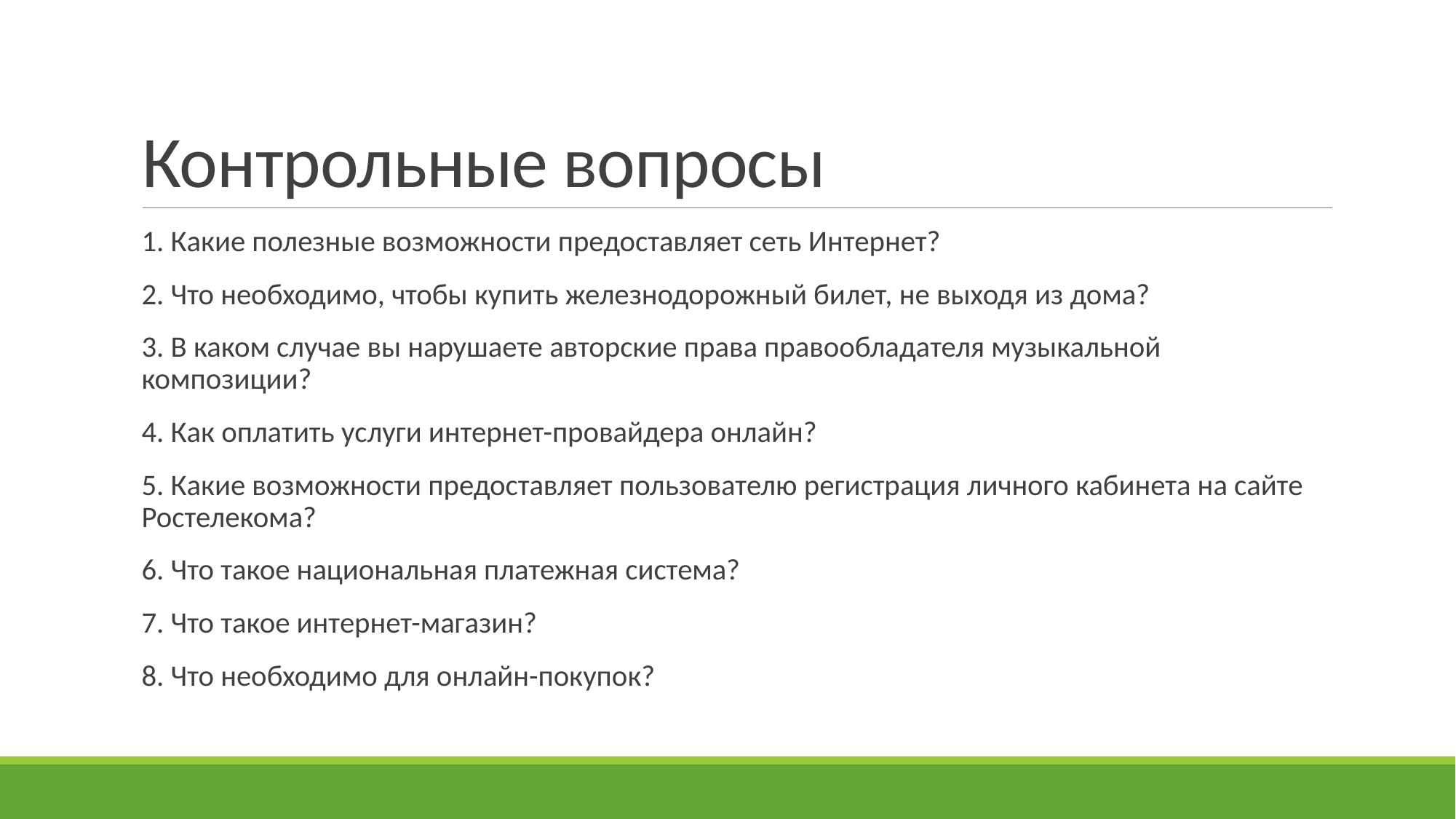

# Контрольные вопросы
1. Какие полезные возможности предоставляет сеть Интернет?
2. Что необходимо, чтобы купить железнодорожный билет, не выходя из дома?
3. В каком случае вы нарушаете авторские права правообладателя музыкальной композиции?
4. Как оплатить услуги интернет-провайдера онлайн?
5. Какие возможности предоставляет пользователю регистрация личного кабинета на сайте Ростелекома?
6. Что такое национальная платежная система?
7. Что такое интернет-магазин?
8. Что необходимо для онлайн-покупок?